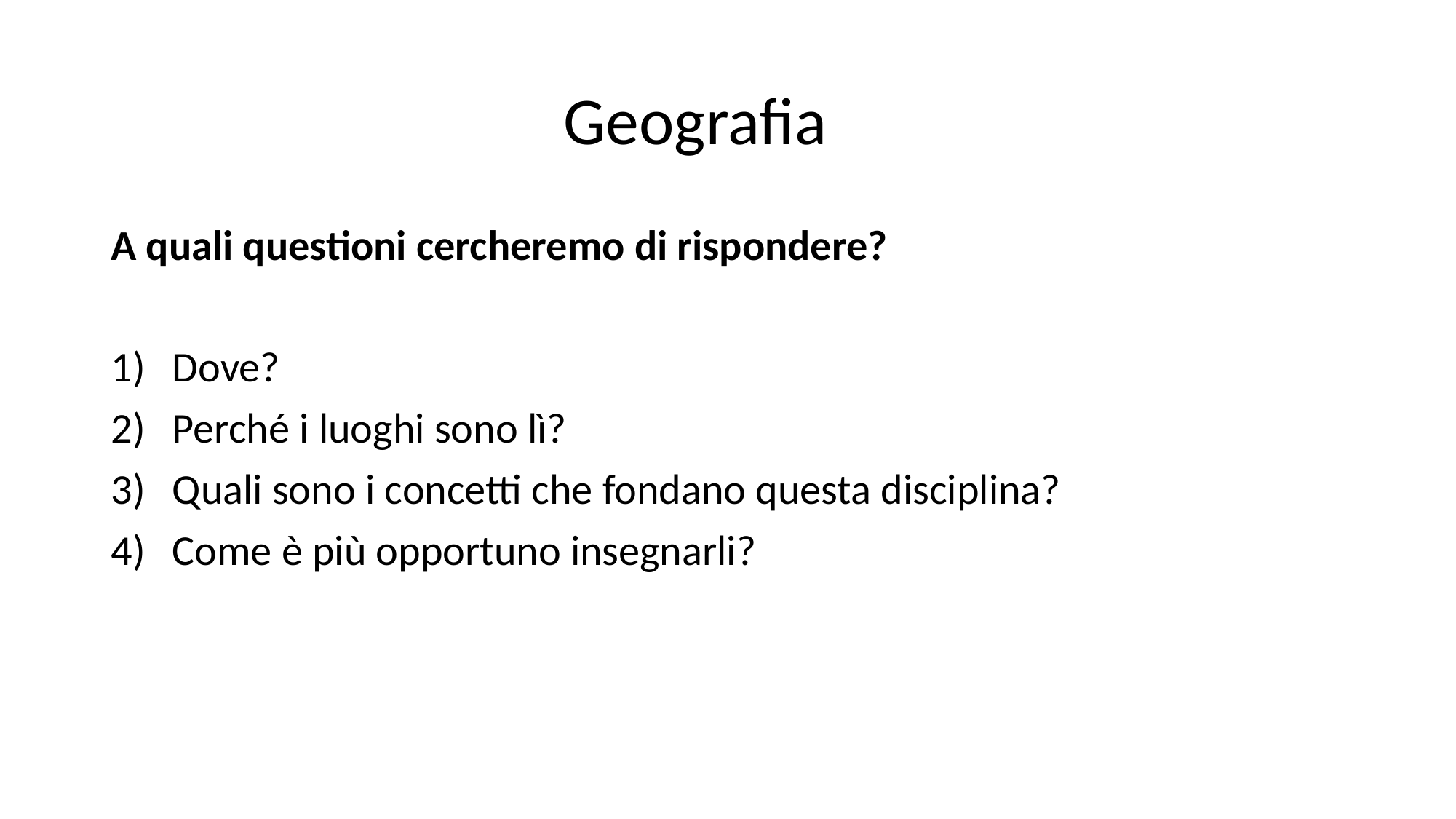

# Geografia
A quali questioni cercheremo di rispondere?

Dove?
Perché i luoghi sono lì?
Quali sono i concetti che fondano questa disciplina?
Come è più opportuno insegnarli?